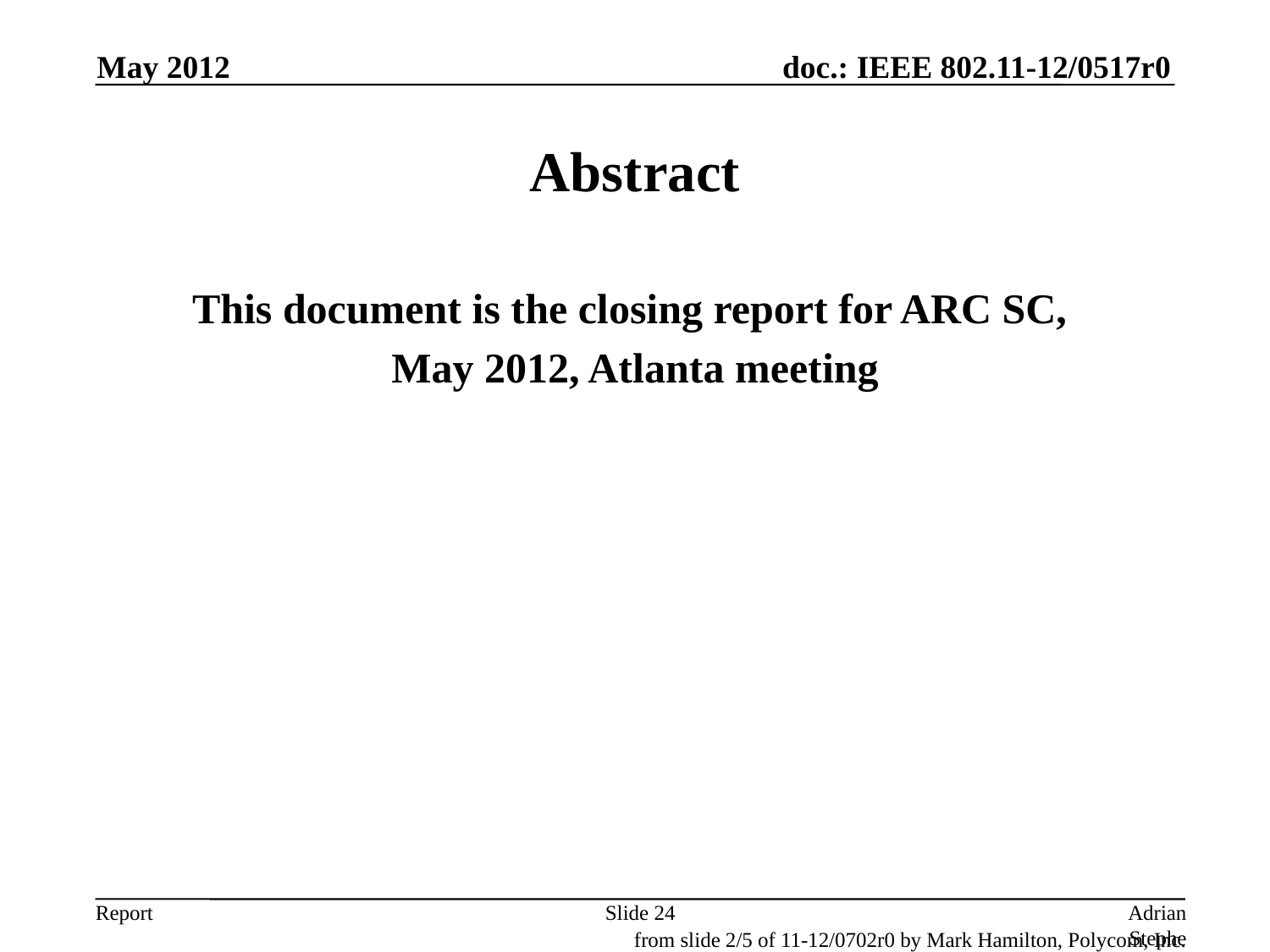

May 2012
# Abstract
This document is the closing report for ARC SC,
May 2012, Atlanta meeting
Slide 24
Adrian Stephens, Intel Corporation
from slide 2/5 of 11-12/0702r0 by Mark Hamilton, Polycom, Inc.